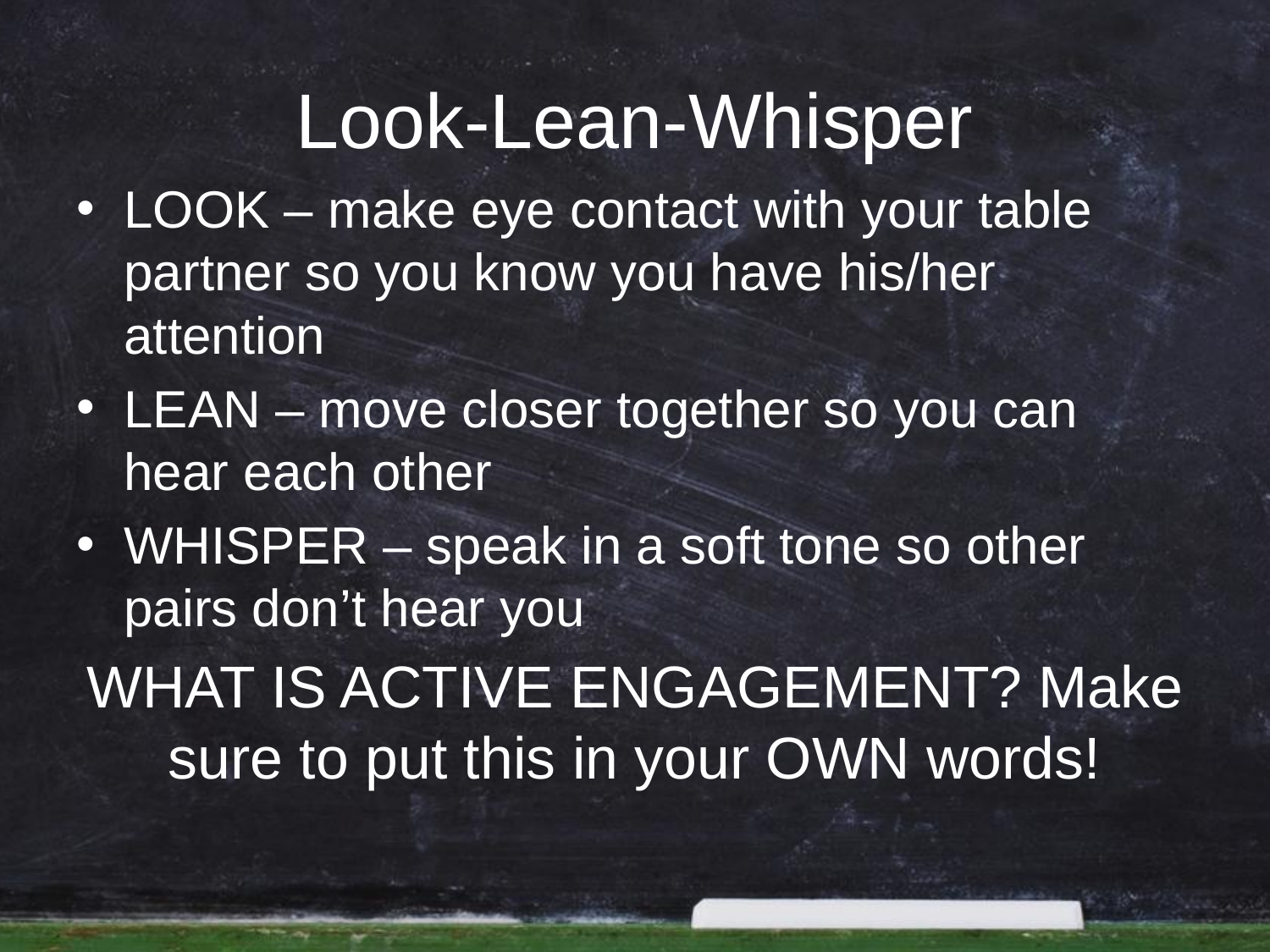

# Look-Lean-Whisper
LOOK – make eye contact with your table partner so you know you have his/her attention
LEAN – move closer together so you can hear each other
WHISPER – speak in a soft tone so other pairs don’t hear you
WHAT IS ACTIVE ENGAGEMENT? Make sure to put this in your OWN words!